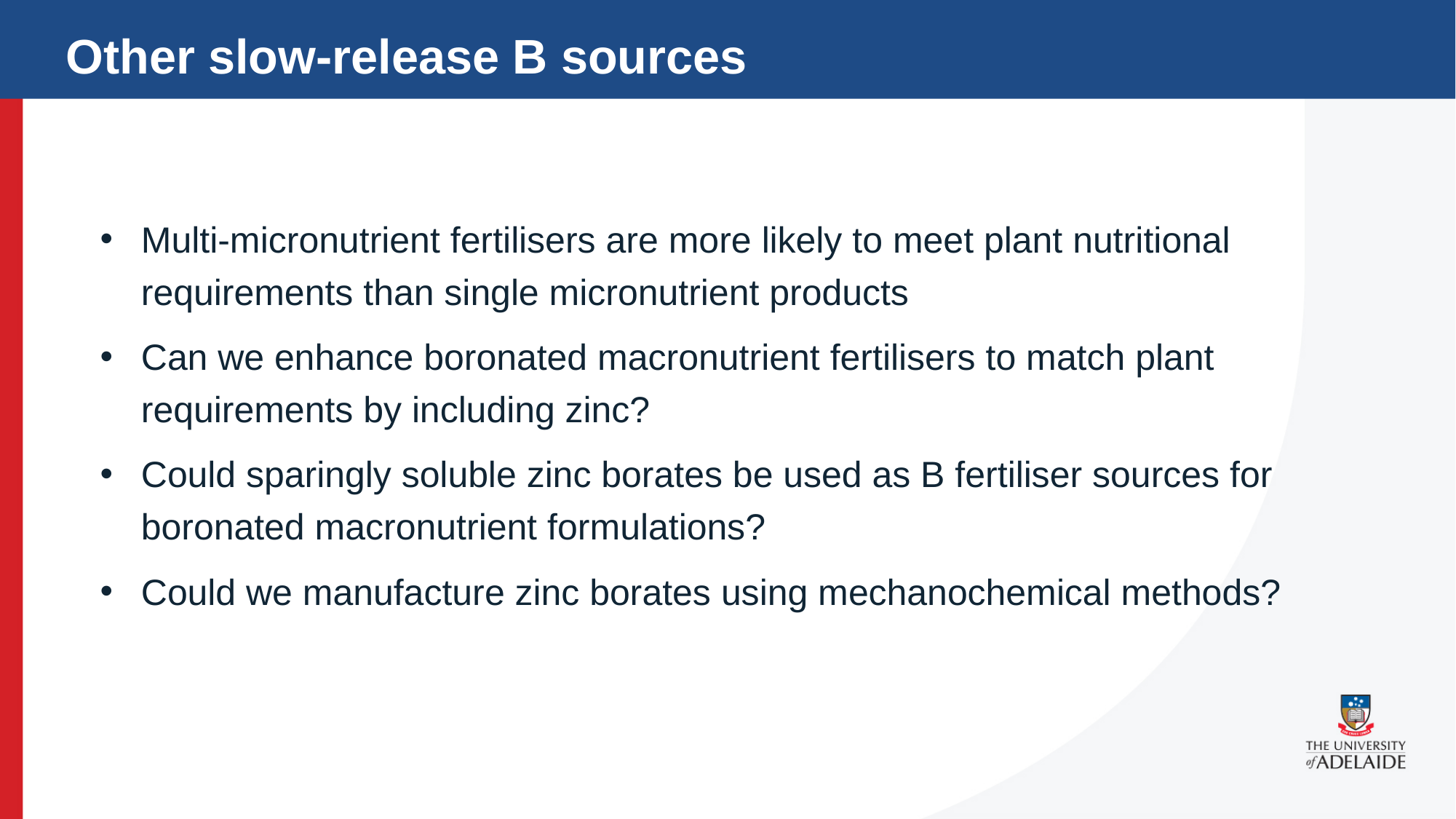

# Other slow-release B sources
15
7.5

Multi-micronutrient fertilisers are more likely to meet plant nutritional requirements than single micronutrient products
Can we enhance boronated macronutrient fertilisers to match plant requirements by including zinc?
Could sparingly soluble zinc borates be used as B fertiliser sources for boronated macronutrient formulations?
Could we manufacture zinc borates using mechanochemical methods?

e

e